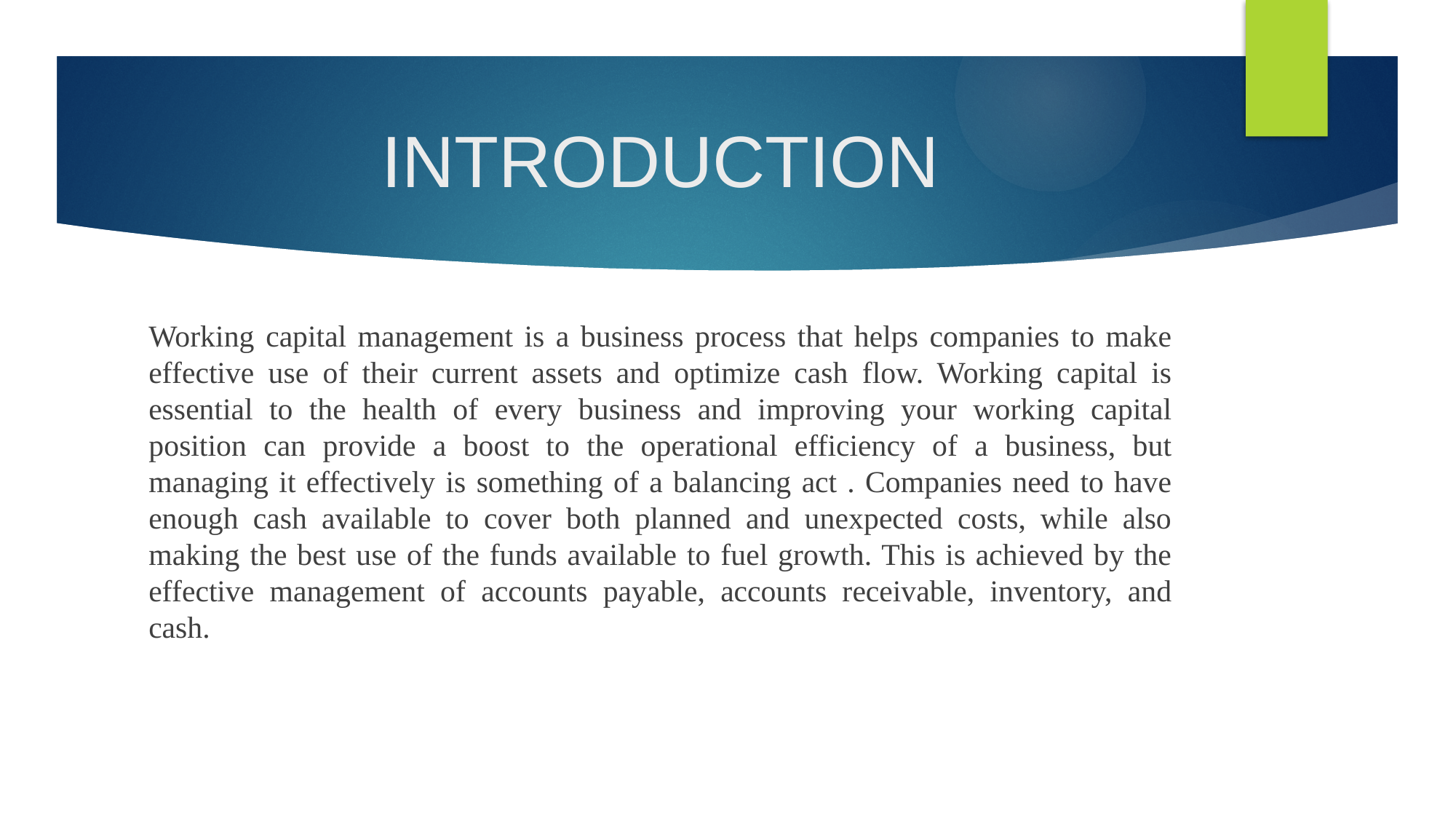

# INTRODUCTION
Working capital management is a business process that helps companies to make effective use of their current assets and optimize cash flow. Working capital is essential to the health of every business and improving your working capital position can provide a boost to the operational efficiency of a business, but managing it effectively is something of a balancing act . Companies need to have enough cash available to cover both planned and unexpected costs, while also making the best use of the funds available to fuel growth. This is achieved by the effective management of accounts payable, accounts receivable, inventory, and cash.